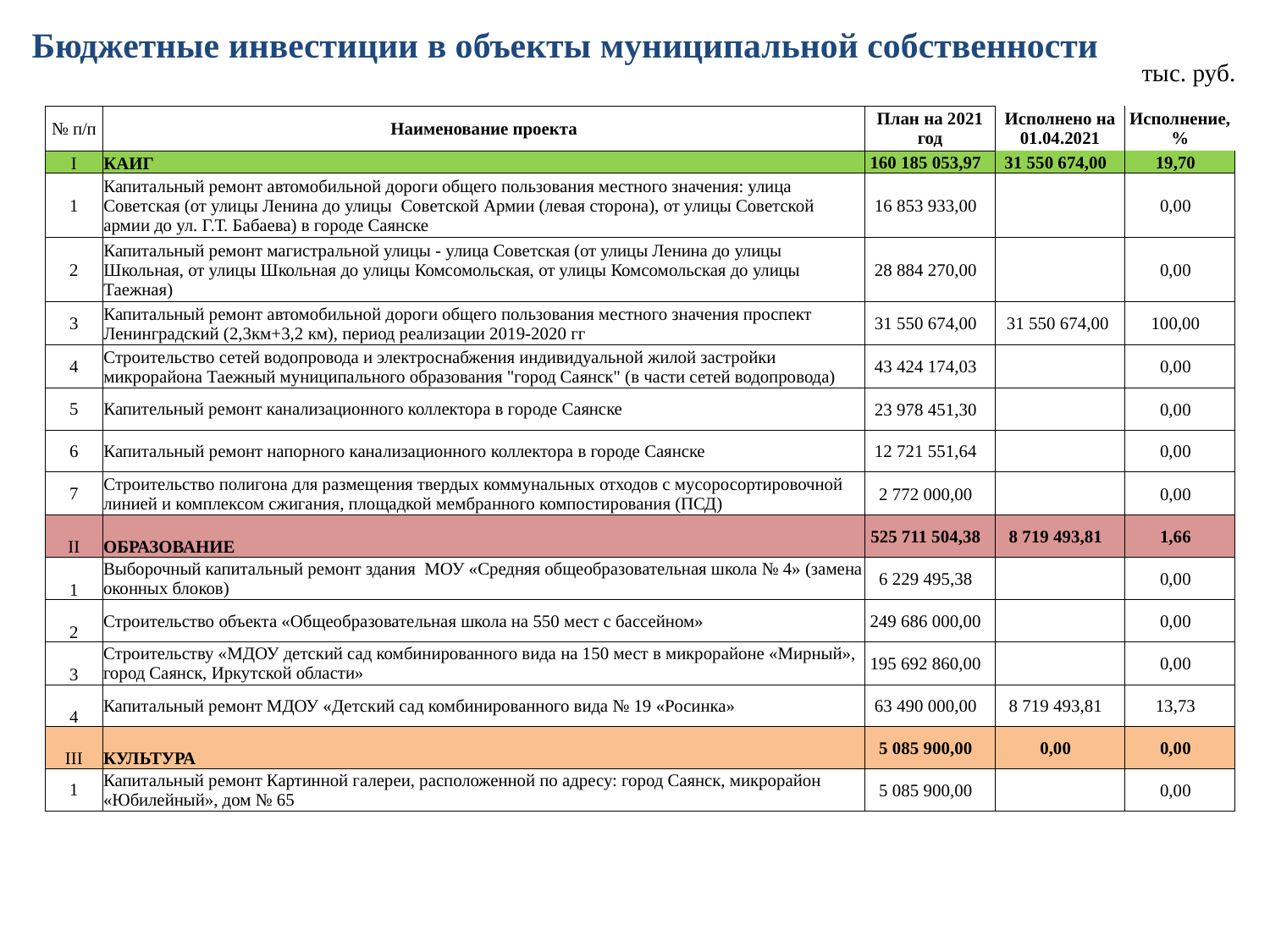

Бюджетные инвестиции в объекты муниципальной собственности
тыс. руб.
| № п/п | Наименование проекта | План на 2021 год | Исполнено на 01.04.2021 | Исполнение, % |
| --- | --- | --- | --- | --- |
| I | КАИГ | 160 185 053,97 | 31 550 674,00 | 19,70 |
| 1 | Капитальный ремонт автомобильной дороги общего пользования местного значения: улица Советская (от улицы Ленина до улицы Советской Армии (левая сторона), от улицы Советской армии до ул. Г.Т. Бабаева) в городе Саянске | 16 853 933,00 |  | 0,00 |
| 2 | Капитальный ремонт магистральной улицы - улица Советская (от улицы Ленина до улицы Школьная, от улицы Школьная до улицы Комсомольская, от улицы Комсомольская до улицы Таежная) | 28 884 270,00 |  | 0,00 |
| 3 | Капитальный ремонт автомобильной дороги общего пользования местного значения проспект Ленинградский (2,3км+3,2 км), период реализации 2019-2020 гг | 31 550 674,00 | 31 550 674,00 | 100,00 |
| 4 | Строительство сетей водопровода и электроснабжения индивидуальной жилой застройки микрорайона Таежный муниципального образования "город Саянск" (в части сетей водопровода) | 43 424 174,03 |  | 0,00 |
| 5 | Капительный ремонт канализационного коллектора в городе Саянске | 23 978 451,30 |  | 0,00 |
| 6 | Капитальный ремонт напорного канализационного коллектора в городе Саянске | 12 721 551,64 |  | 0,00 |
| 7 | Строительство полигона для размещения твердых коммунальных отходов с мусоросортировочной линией и комплексом сжигания, площадкой мембранного компостирования (ПСД) | 2 772 000,00 |  | 0,00 |
| II | ОБРАЗОВАНИЕ | 525 711 504,38 | 8 719 493,81 | 1,66 |
| 1 | Выборочный капитальный ремонт здания  МОУ «Средняя общеобразовательная школа № 4» (замена оконных блоков) | 6 229 495,38 |  | 0,00 |
| 2 | Строительство объекта «Общеобразовательная школа на 550 мест с бассейном» | 249 686 000,00 |  | 0,00 |
| 3 | Строительству «МДОУ детский сад комбинированного вида на 150 мест в микрорайоне «Мирный», город Саянск, Иркутской области» | 195 692 860,00 |  | 0,00 |
| 4 | Капитальный ремонт МДОУ «Детский сад комбинированного вида № 19 «Росинка» | 63 490 000,00 | 8 719 493,81 | 13,73 |
| III | КУЛЬТУРА | 5 085 900,00 | 0,00 | 0,00 |
| 1 | Капитальный ремонт Картинной галереи, расположенной по адресу: город Саянск, микрорайон «Юбилейный», дом № 65 | 5 085 900,00 |  | 0,00 |